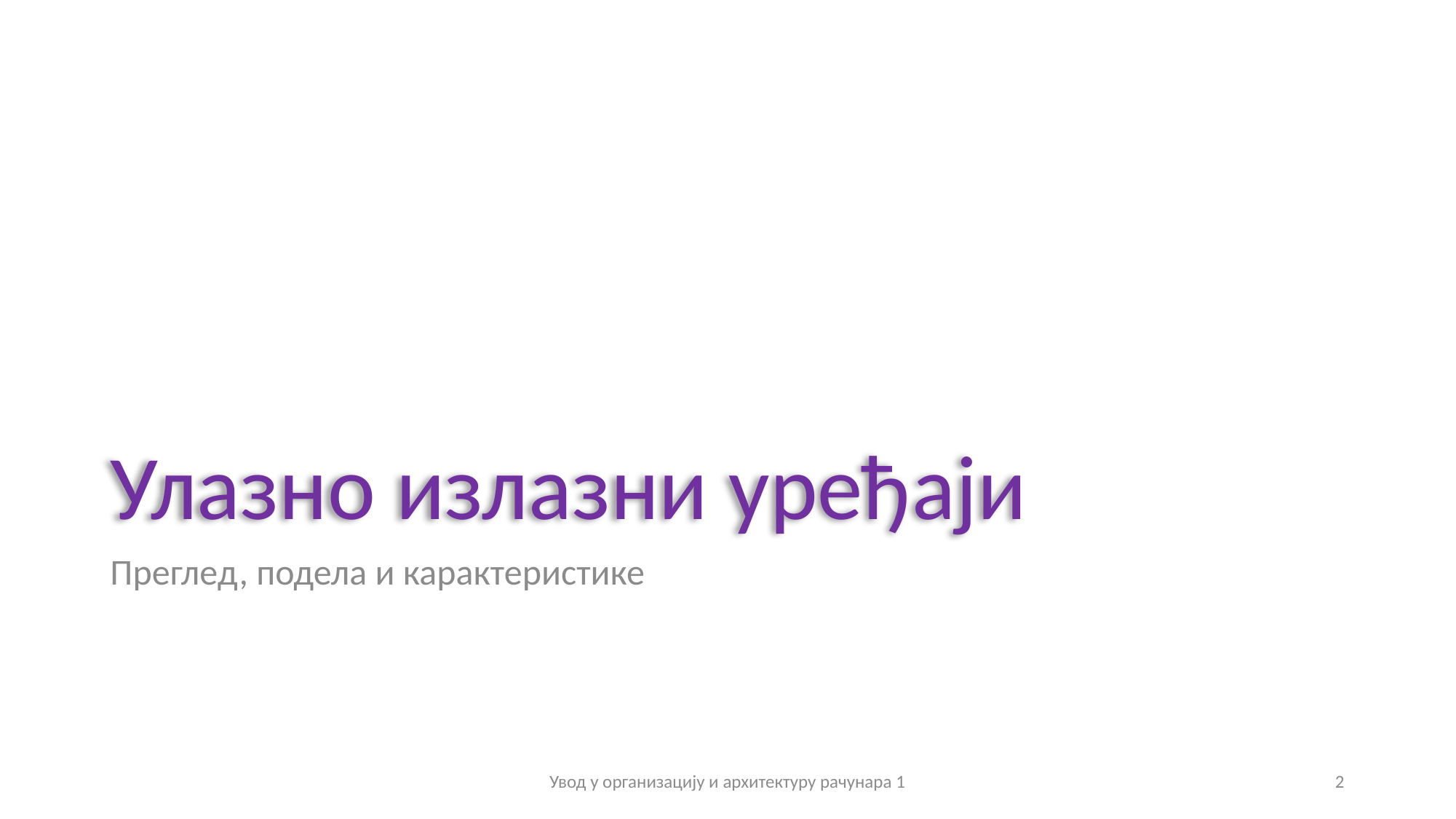

# Улазно излазни уређаји
Преглед, подела и карактеристике
Увод у организацију и архитектуру рачунара 1
2